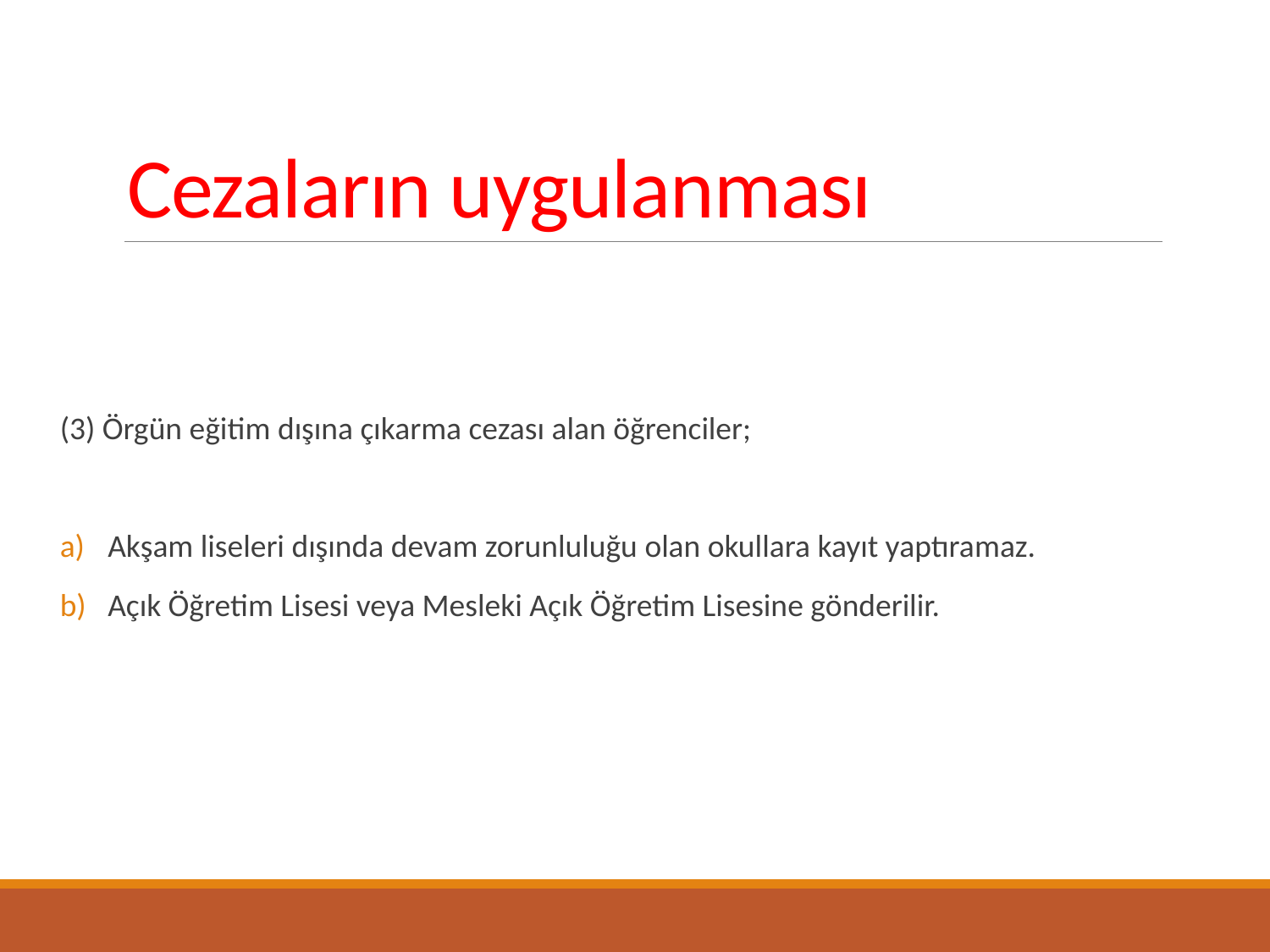

# Cezaların uygulanması
(3) Örgün eğitim dışına çıkarma cezası alan öğrenciler;

Akşam liseleri dışında devam zorunluluğu olan okullara kayıt yaptıramaz.
Açık Öğretim Lisesi veya Mesleki Açık Öğretim Lisesine gönderilir.